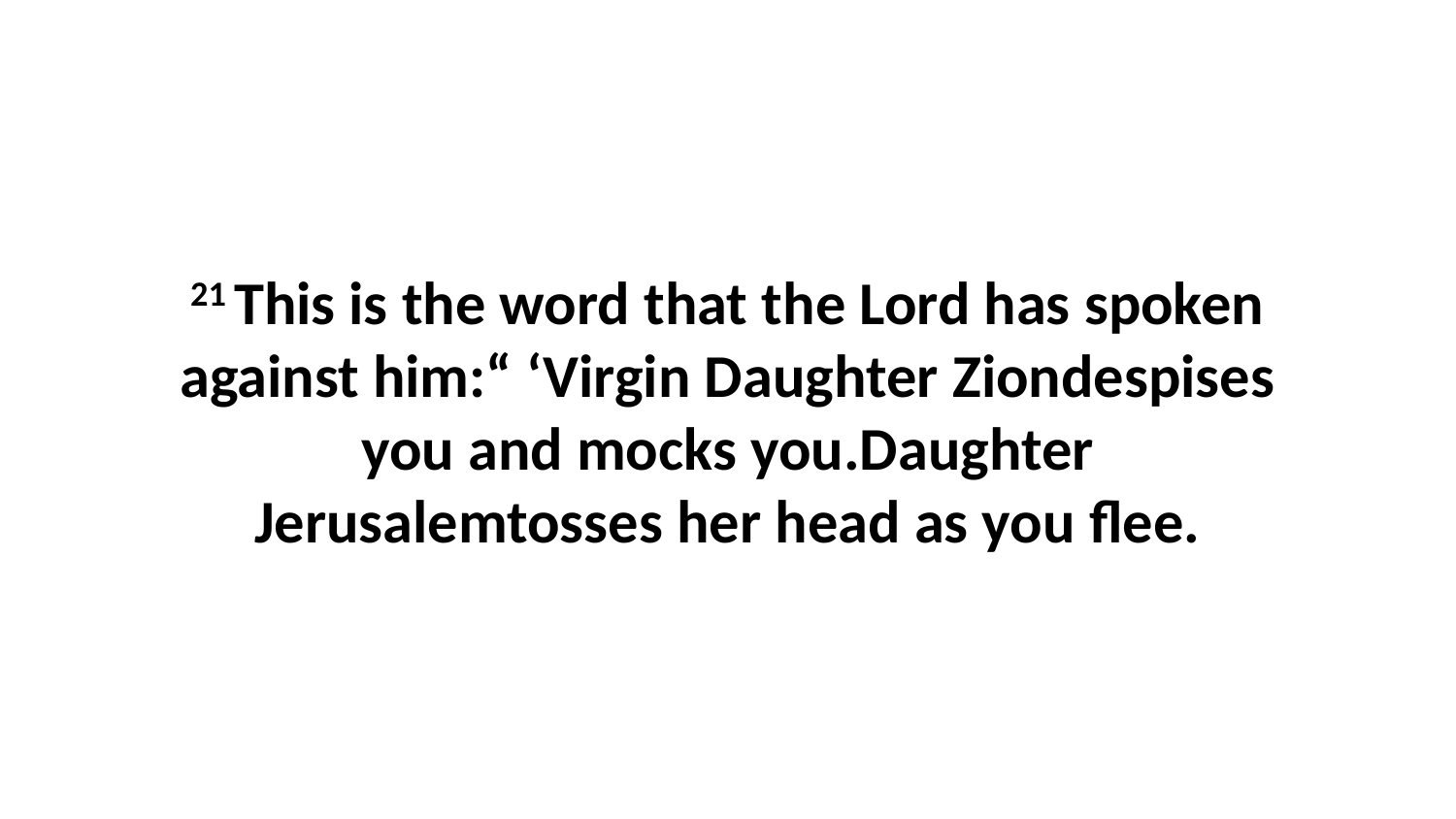

21 This is the word that the Lord has spoken against him:“ ‘Virgin Daughter Ziondespises you and mocks you.Daughter Jerusalemtosses her head as you flee.